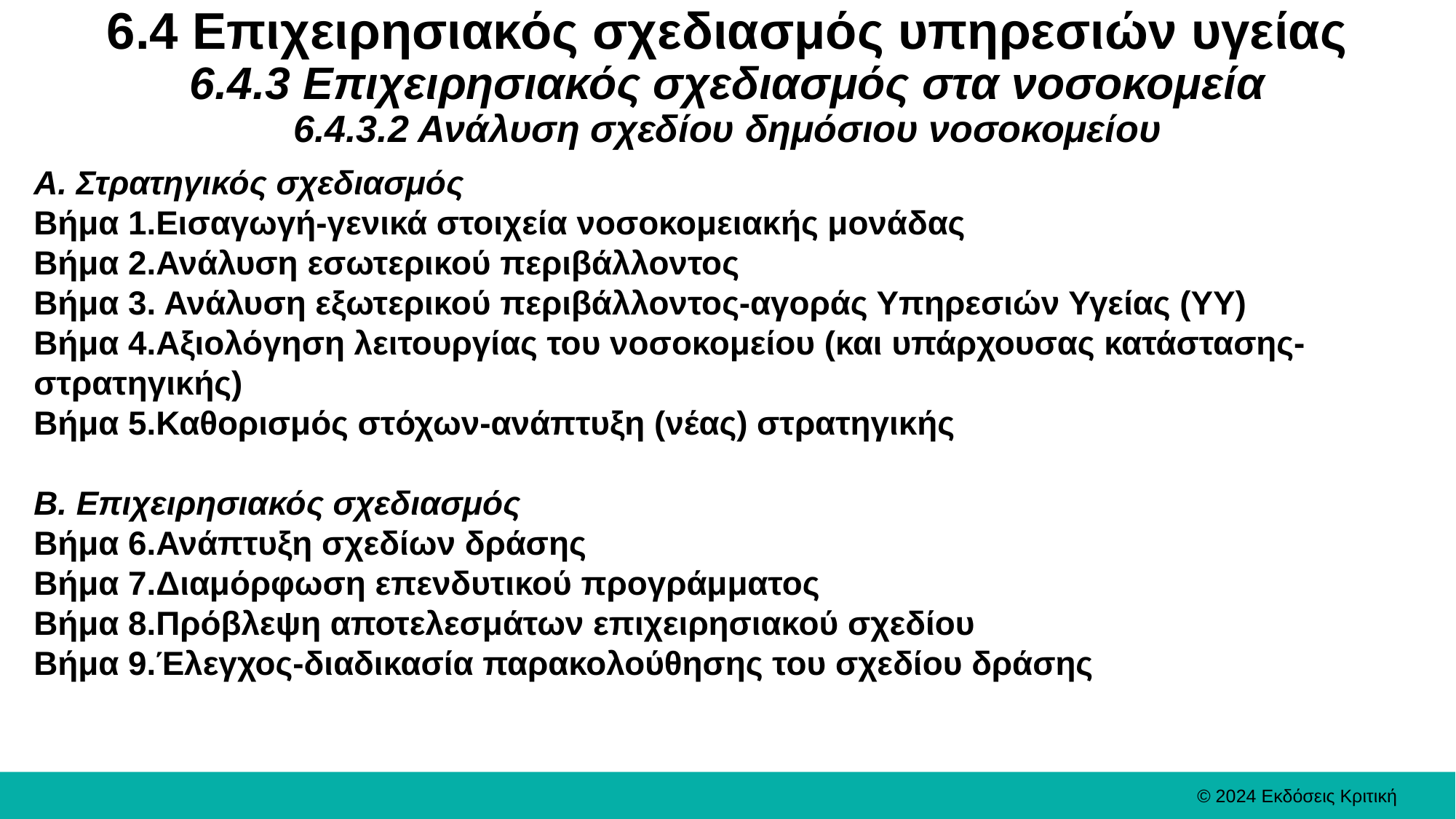

# 6.4 Επιχειρησιακός σχεδιασμός υπηρεσιών υγείας 6.4.3 Επιχειρησιακός σχεδιασμός στα νοσοκομεία 6.4.3.2 Ανάλυση σχεδίου δημόσιου νοσοκομείου
A. Στρατηγικός σχεδιασμός
Βήμα 1.Εισαγωγή-γενικά στοιχεία νοσοκομειακής μονάδας
Βήμα 2.Ανάλυση εσωτερικού περιβάλλοντος
Βήμα 3. Ανάλυση εξωτερικού περιβάλλοντος-αγοράς Υπηρεσιών Υγείας (ΥΥ)
Βήμα 4.Αξιολόγηση λειτουργίας του νοσοκομείου (και υπάρχουσας κατάστασης-στρατηγικής)
Βήμα 5.Καθορισμός στόχων-ανάπτυξη (νέας) στρατηγικής

B. Επιχειρησιακός σχεδιασμός
Βήμα 6.Ανάπτυξη σχεδίων δράσης
Βήμα 7.Διαμόρφωση επενδυτικού προγράμματος
Βήμα 8.Πρόβλεψη αποτελεσμάτων επιχειρησιακού σχεδίου
Βήμα 9.Έλεγχος-διαδικασία παρακολούθησης του σχεδίου δράσης

© 2024 Εκδόσεις Κριτική